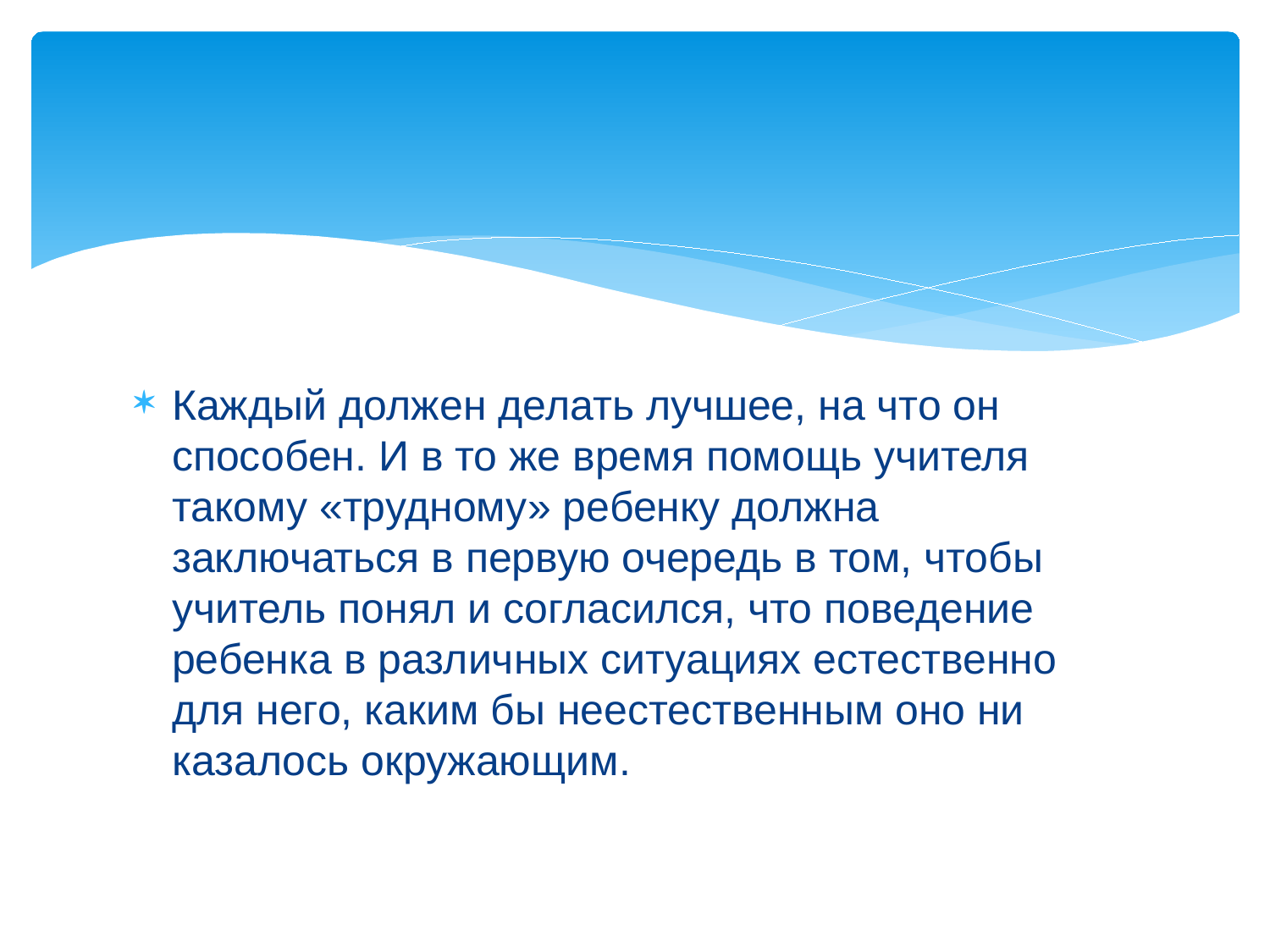

#
Каждый должен делать лучшее, на что он способен. И в то же время помощь учителя такому «трудному» ребенку должна заключаться в первую очередь в том, чтобы учитель понял и согласился, что поведение ребенка в различных ситуациях естественно для него, каким бы неестественным оно ни казалось окружающим.